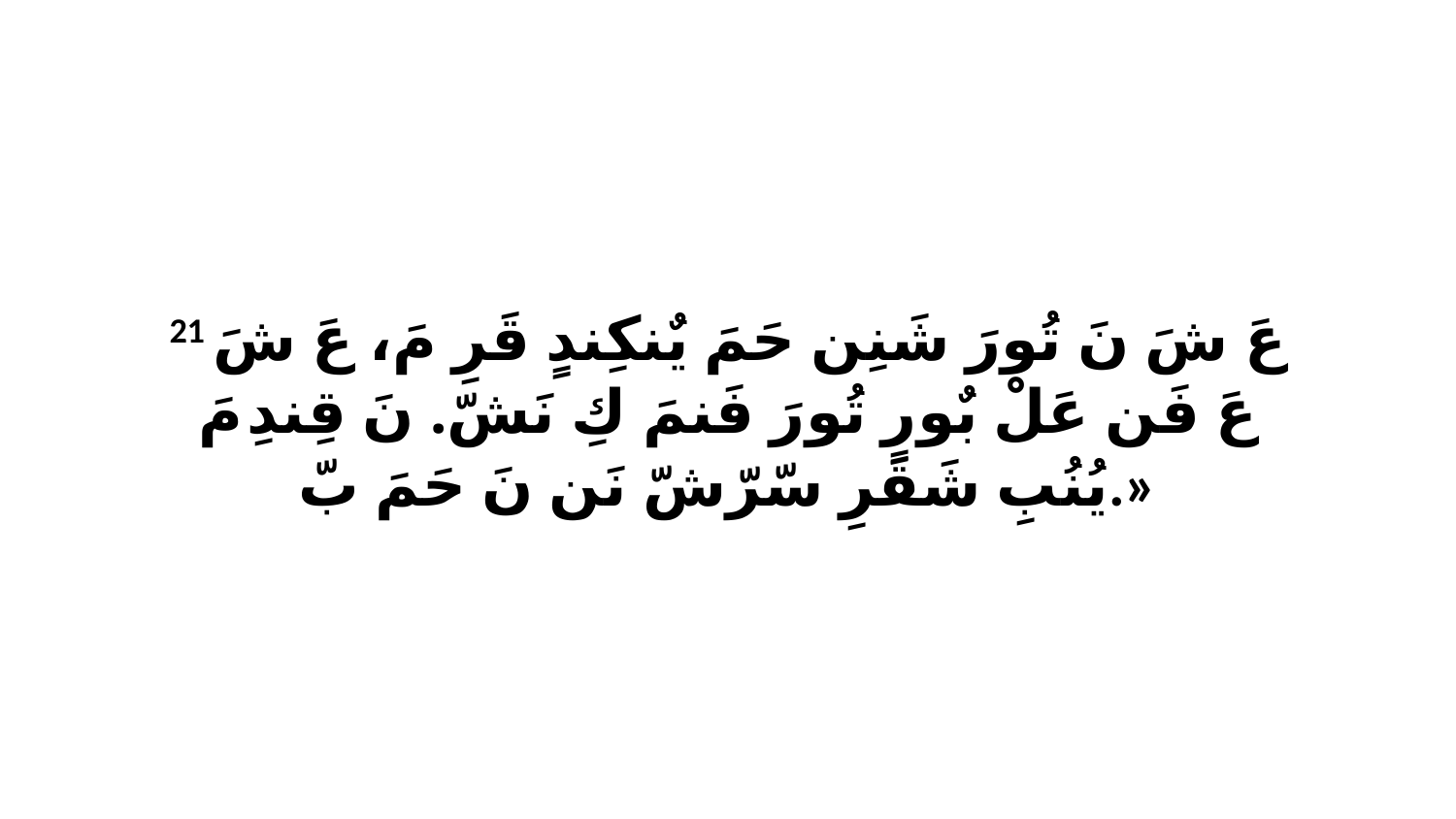

21 عَ شَ نَ تُورَ شَنِن حَمَ يٌنكِندٍ قَرِ مَ، عَ شَ عَ فَن عَلْ بٌورٍ تُورَ فَنمَ كِ نَشّ. نَ قِندِ مَ يُنُبِ شَقَرِ سّرّشّ نَن نَ حَمَ بّ.»